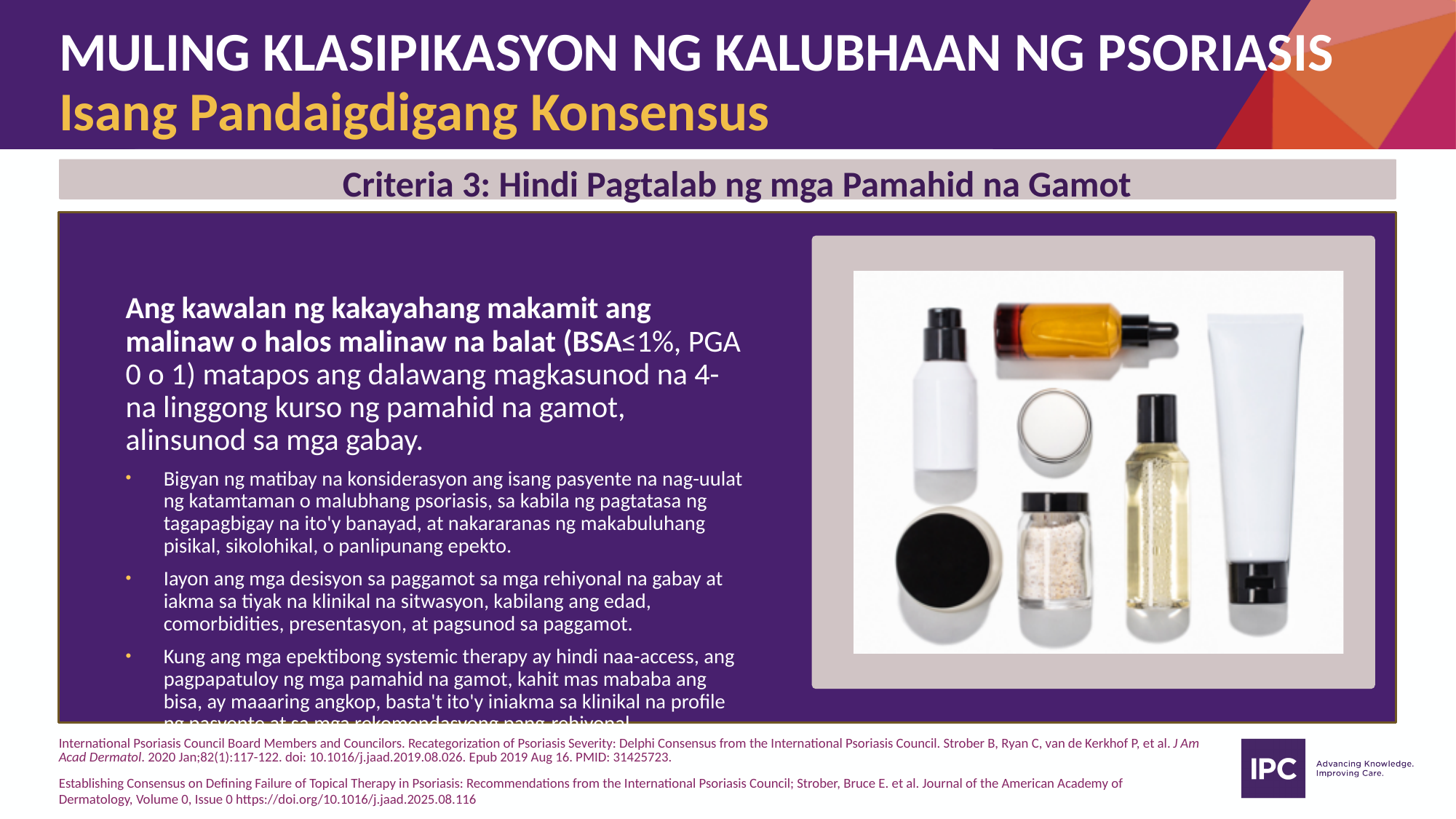

# MULING KLASIPIKASYON NG KALUBHAAN NG PSORIASIS Isang Pandaigdigang Konsensus

Criteria 3: Hindi Pagtalab ng mga Pamahid na Gamot

Ang kawalan ng kakayahang makamit ang malinaw o halos malinaw na balat (BSA≤1%, PGA 0 o 1) matapos ang dalawang magkasunod na 4-na linggong kurso ng pamahid na gamot, alinsunod sa mga gabay.
Bigyan ng matibay na konsiderasyon ang isang pasyente na nag-uulat ng katamtaman o malubhang psoriasis, sa kabila ng pagtatasa ng tagapagbigay na ito'y banayad, at nakararanas ng makabuluhang pisikal, sikolohikal, o panlipunang epekto.
Iayon ang mga desisyon sa paggamot sa mga rehiyonal na gabay at iakma sa tiyak na klinikal na sitwasyon, kabilang ang edad, comorbidities, presentasyon, at pagsunod sa paggamot.
Kung ang mga epektibong systemic therapy ay hindi naa-access, ang pagpapatuloy ng mga pamahid na gamot, kahit mas mababa ang bisa, ay maaaring angkop, basta't ito'y iniakma sa klinikal na profile ng pasyente at sa mga rekomendasyong pang-rehiyonal.

International Psoriasis Council Board Members and Councilors. Recategorization of Psoriasis Severity: Delphi Consensus from the International Psoriasis Council. Strober B, Ryan C, van de Kerkhof P, et al. J Am Acad Dermatol. 2020 Jan;82(1):117-122. doi: 10.1016/j.jaad.2019.08.026. Epub 2019 Aug 16. PMID: 31425723.
Establishing Consensus on Defining Failure of Topical Therapy in Psoriasis: Recommendations from the International Psoriasis Council; Strober, Bruce E. et al. Journal of the American Academy of Dermatology, Volume 0, Issue 0 https://doi.org/10.1016/j.jaad.2025.08.116